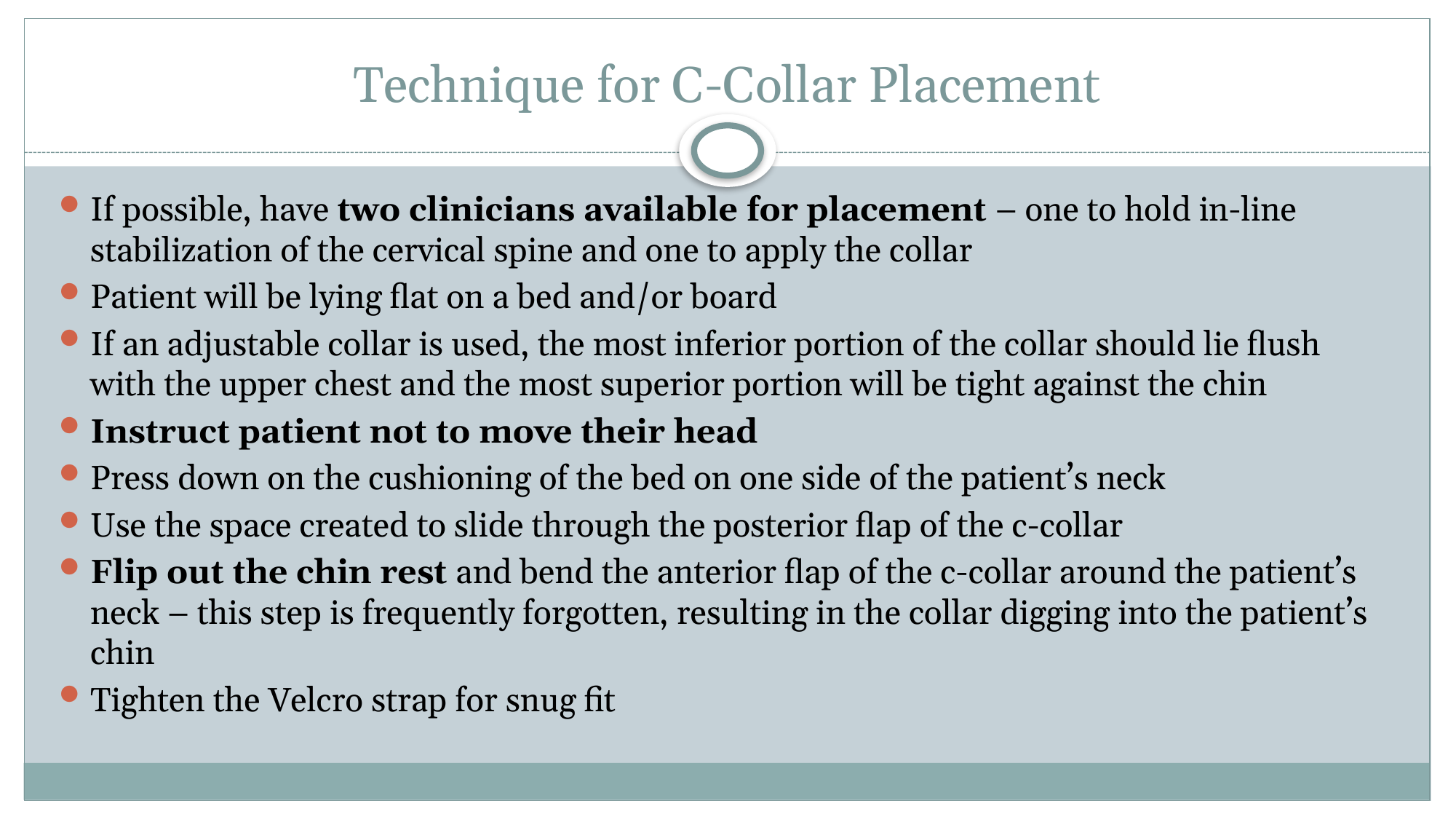

# Technique for C-Collar Placement
If possible, have two clinicians available for placement – one to hold in-line stabilization of the cervical spine and one to apply the collar
Patient will be lying flat on a bed and/or board
If an adjustable collar is used, the most inferior portion of the collar should lie flush with the upper chest and the most superior portion will be tight against the chin
Instruct patient not to move their head
Press down on the cushioning of the bed on one side of the patient’s neck
Use the space created to slide through the posterior flap of the c-collar
Flip out the chin rest and bend the anterior flap of the c-collar around the patient’s neck – this step is frequently forgotten, resulting in the collar digging into the patient’s chin
Tighten the Velcro strap for snug fit